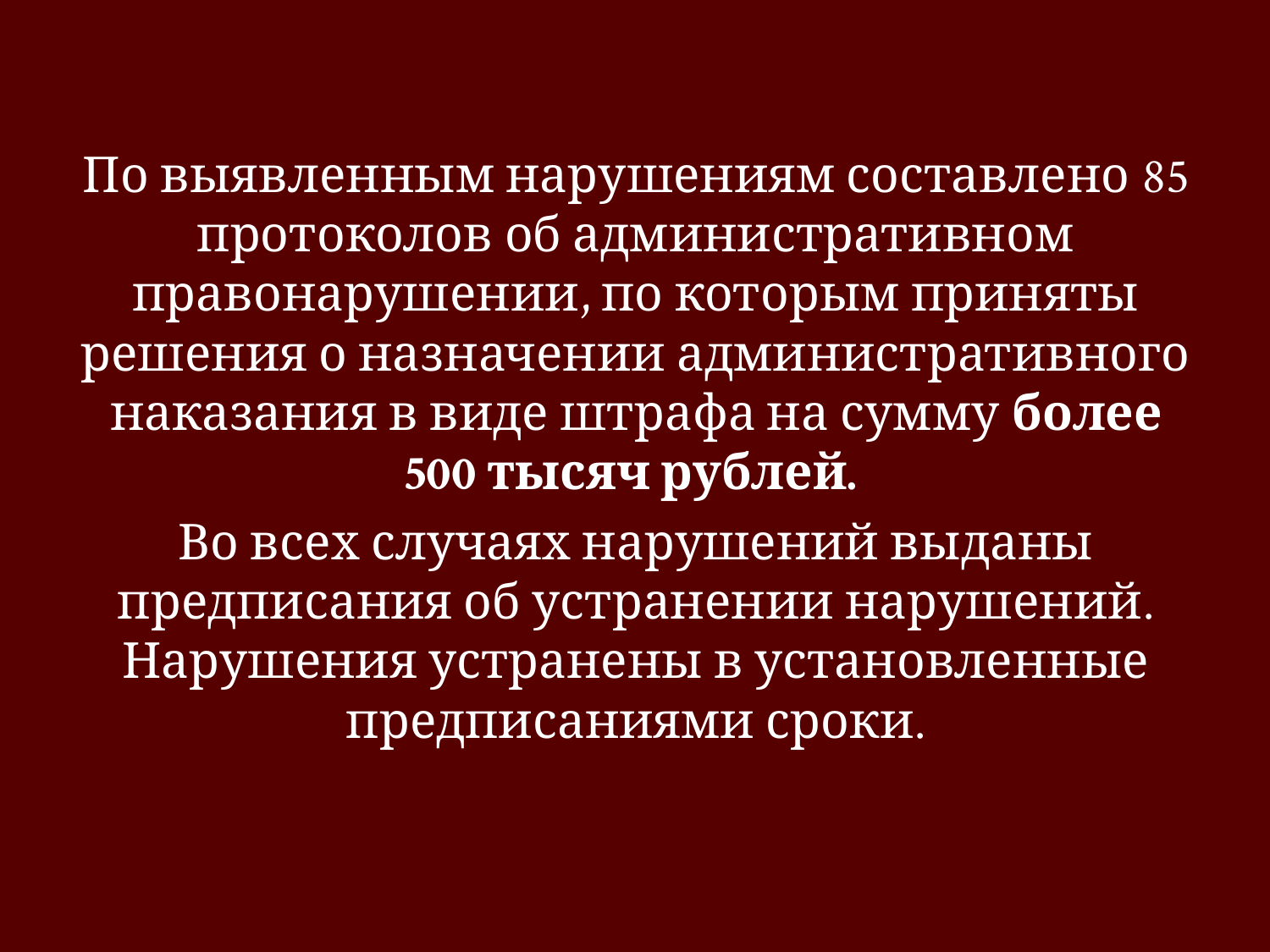

По выявленным нарушениям составлено 85 протоколов об административном правонарушении, по которым приняты решения о назначении административного наказания в виде штрафа на сумму более 500 тысяч рублей.
Во всех случаях нарушений выданы предписания об устранении нарушений. Нарушения устранены в установленные предписаниями сроки.